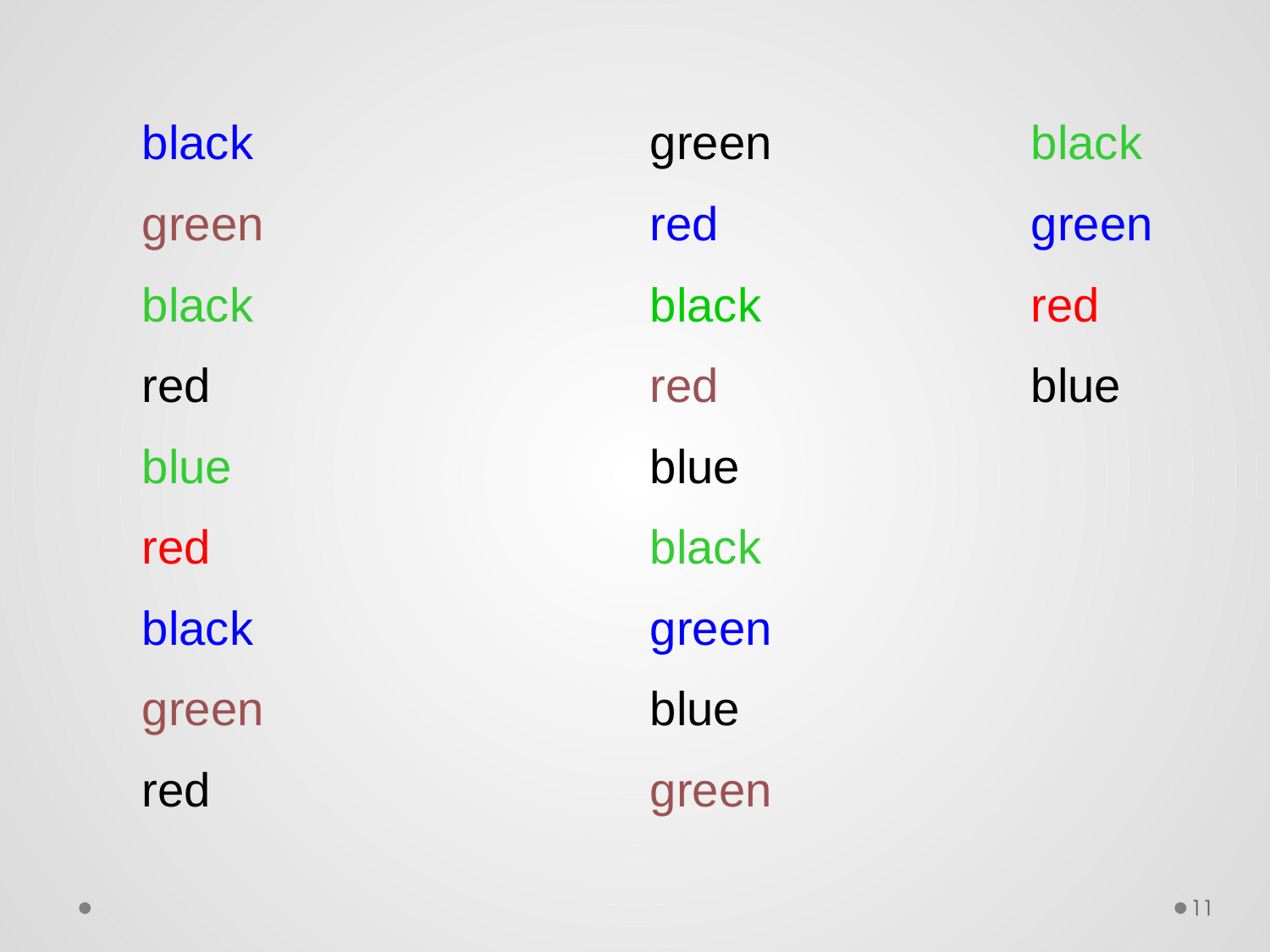

black				green			black
green		 		red			green
black				black			red
red				red			blue
blue				blue
red				black
black				green
green				blue
red				green
11